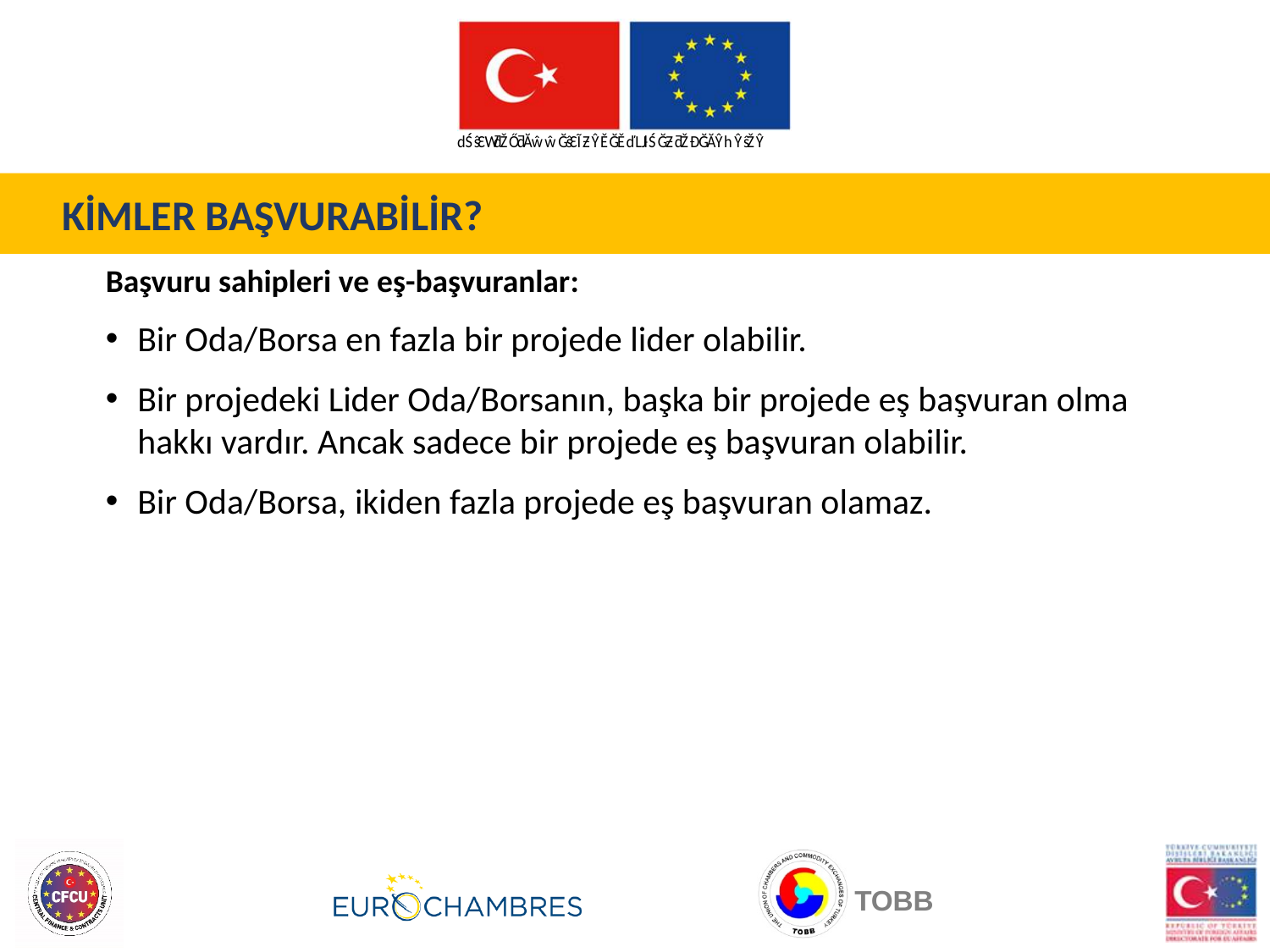

KİMLER BAŞVURABİLİR?
Başvuru sahipleri ve eş-başvuranlar:
Bir Oda/Borsa en fazla bir projede lider olabilir.
Bir projedeki Lider Oda/Borsanın, başka bir projede eş başvuran olma hakkı vardır. Ancak sadece bir projede eş başvuran olabilir.
Bir Oda/Borsa, ikiden fazla projede eş başvuran olamaz.